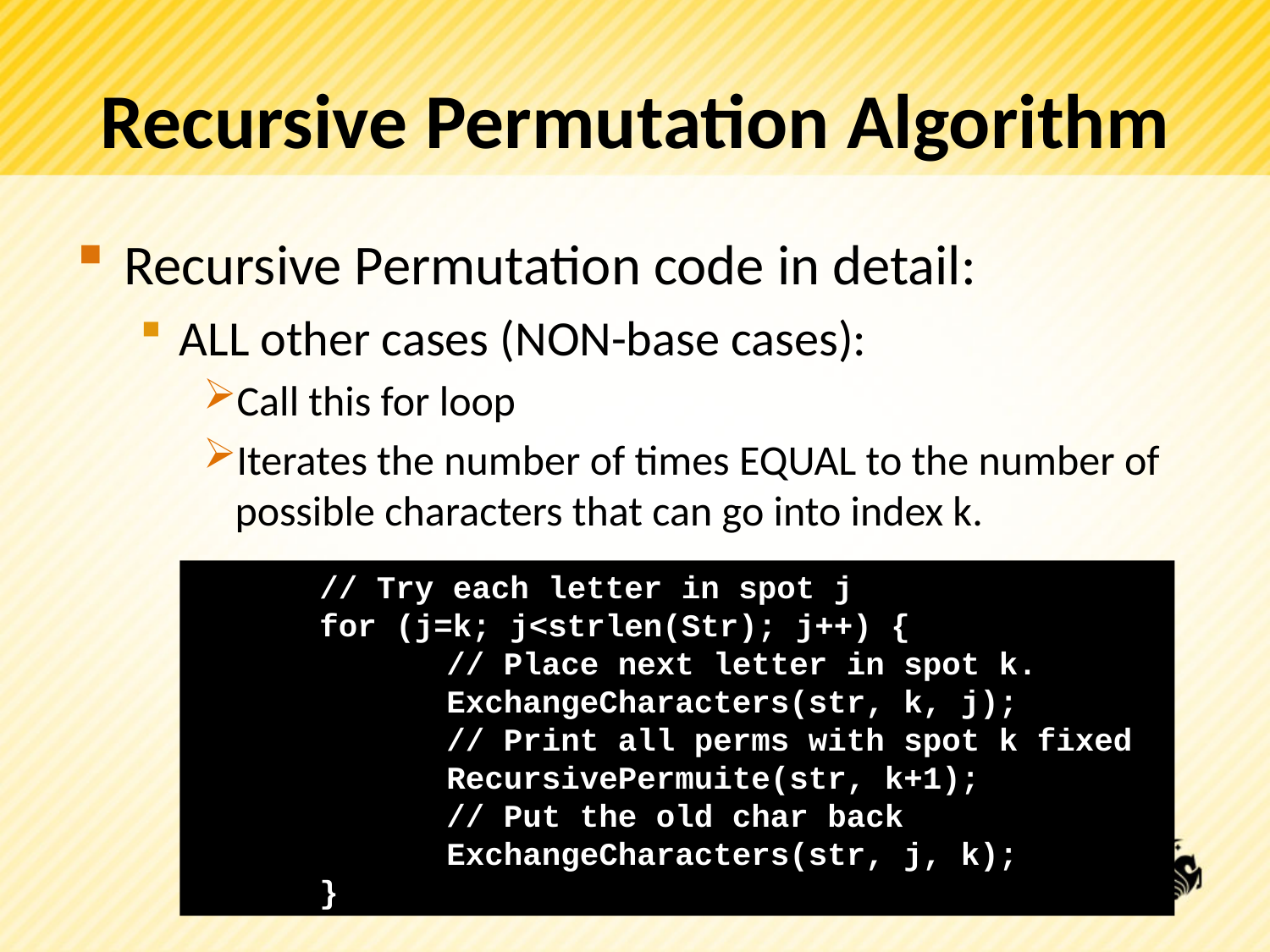

# Recursive Permutation Algorithm
Recursive Permutation code in detail:
ALL other cases (NON-base cases):
Call this for loop
Iterates the number of times EQUAL to the number of possible characters that can go into index k.
// Try each letter in spot j
	for (j=k; j<strlen(Str); j++) {
		// Place next letter in spot k.
		ExchangeCharacters(str, k, j);
		// Print all perms with spot k fixed
		RecursivePermuite(str, k+1);
		// Put the old char back
		ExchangeCharacters(str, j, k);
	}